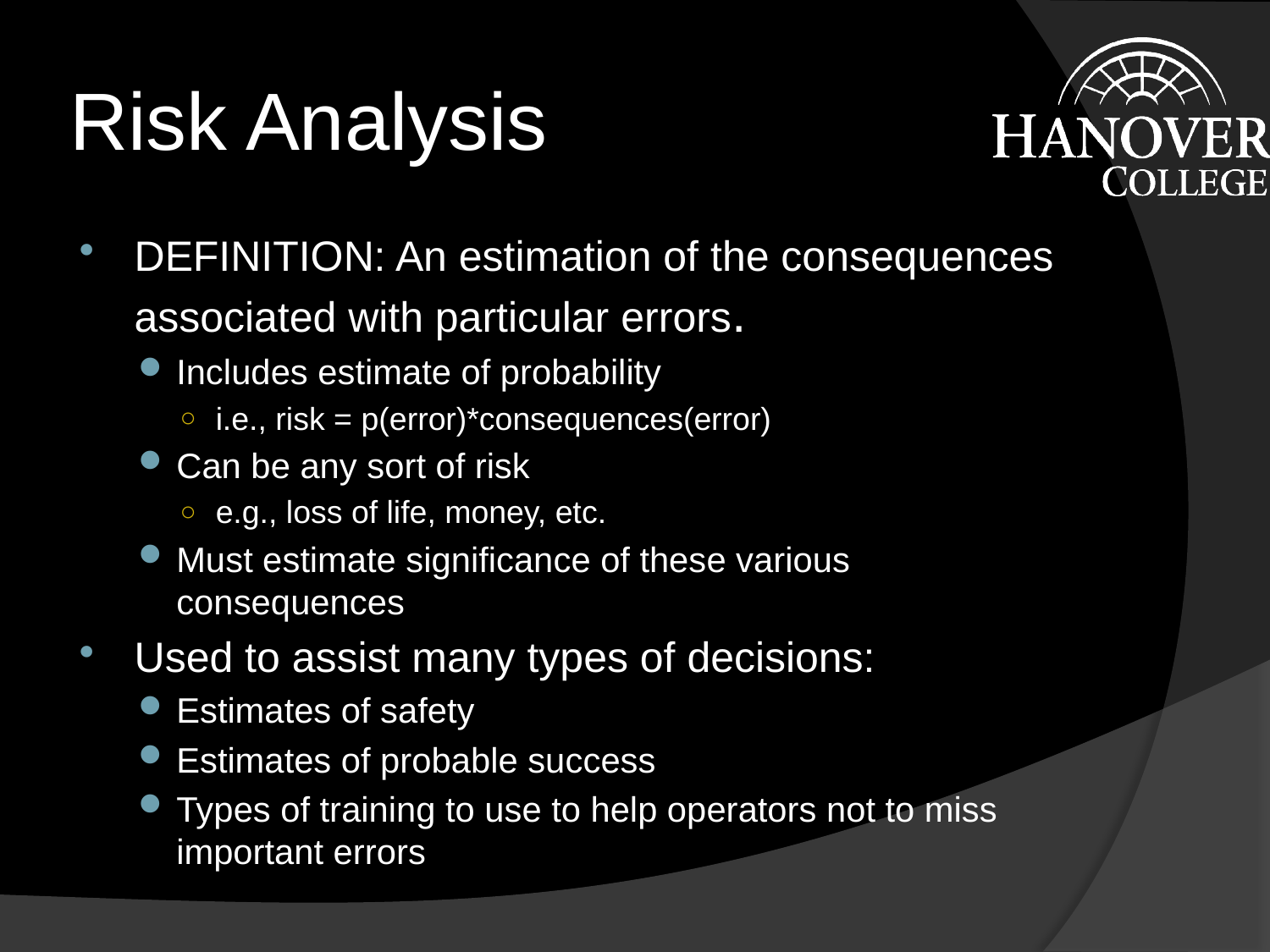

# Risk Analysis
DEFINITION: An estimation of the consequences associated with particular errors.
Includes estimate of probability
i.e., risk = p(error)*consequences(error)
Can be any sort of risk
e.g., loss of life, money, etc.
Must estimate significance of these various consequences
Used to assist many types of decisions:
Estimates of safety
Estimates of probable success
Types of training to use to help operators not to miss important errors